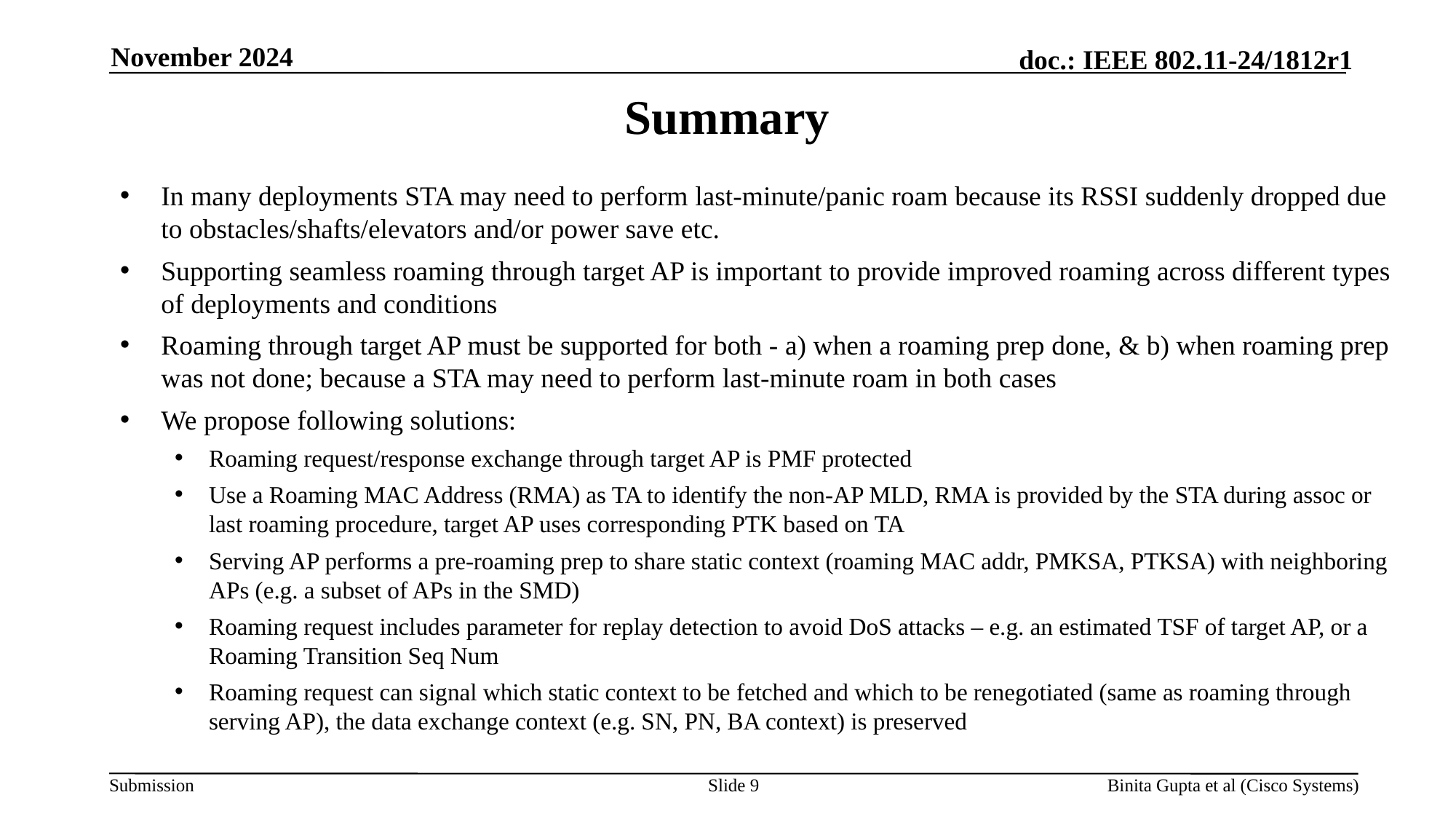

November 2024
# Summary
In many deployments STA may need to perform last-minute/panic roam because its RSSI suddenly dropped due to obstacles/shafts/elevators and/or power save etc.
Supporting seamless roaming through target AP is important to provide improved roaming across different types of deployments and conditions
Roaming through target AP must be supported for both - a) when a roaming prep done, & b) when roaming prep was not done; because a STA may need to perform last-minute roam in both cases
We propose following solutions:
Roaming request/response exchange through target AP is PMF protected
Use a Roaming MAC Address (RMA) as TA to identify the non-AP MLD, RMA is provided by the STA during assoc or last roaming procedure, target AP uses corresponding PTK based on TA
Serving AP performs a pre-roaming prep to share static context (roaming MAC addr, PMKSA, PTKSA) with neighboring APs (e.g. a subset of APs in the SMD)
Roaming request includes parameter for replay detection to avoid DoS attacks – e.g. an estimated TSF of target AP, or a Roaming Transition Seq Num
Roaming request can signal which static context to be fetched and which to be renegotiated (same as roaming through serving AP), the data exchange context (e.g. SN, PN, BA context) is preserved

Slide 9
Binita Gupta et al (Cisco Systems)